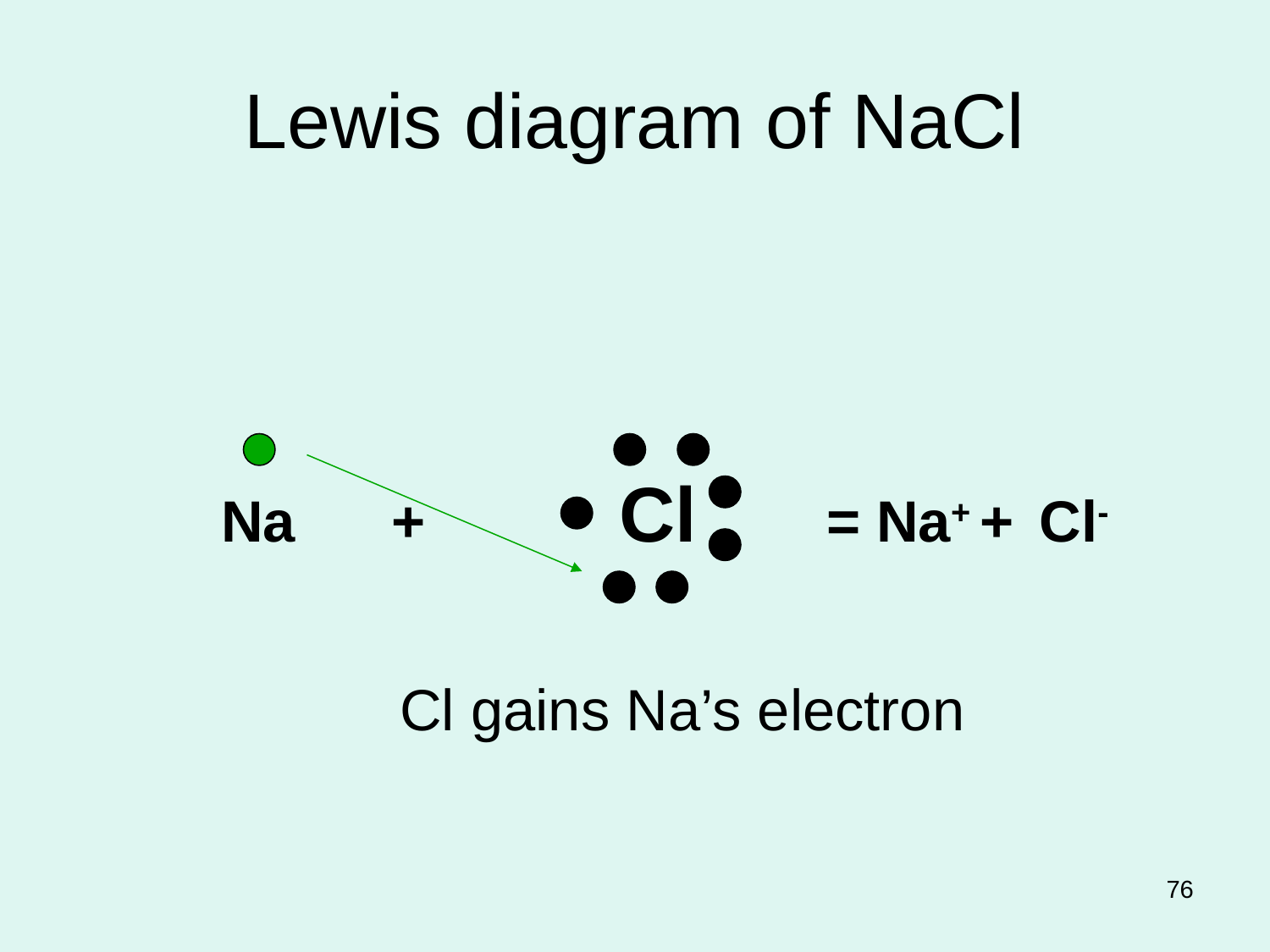

# Lewis diagram of NaCl

         Na      +            Cl      = Na+ +  Cl-

Cl gains Na’s electron
76